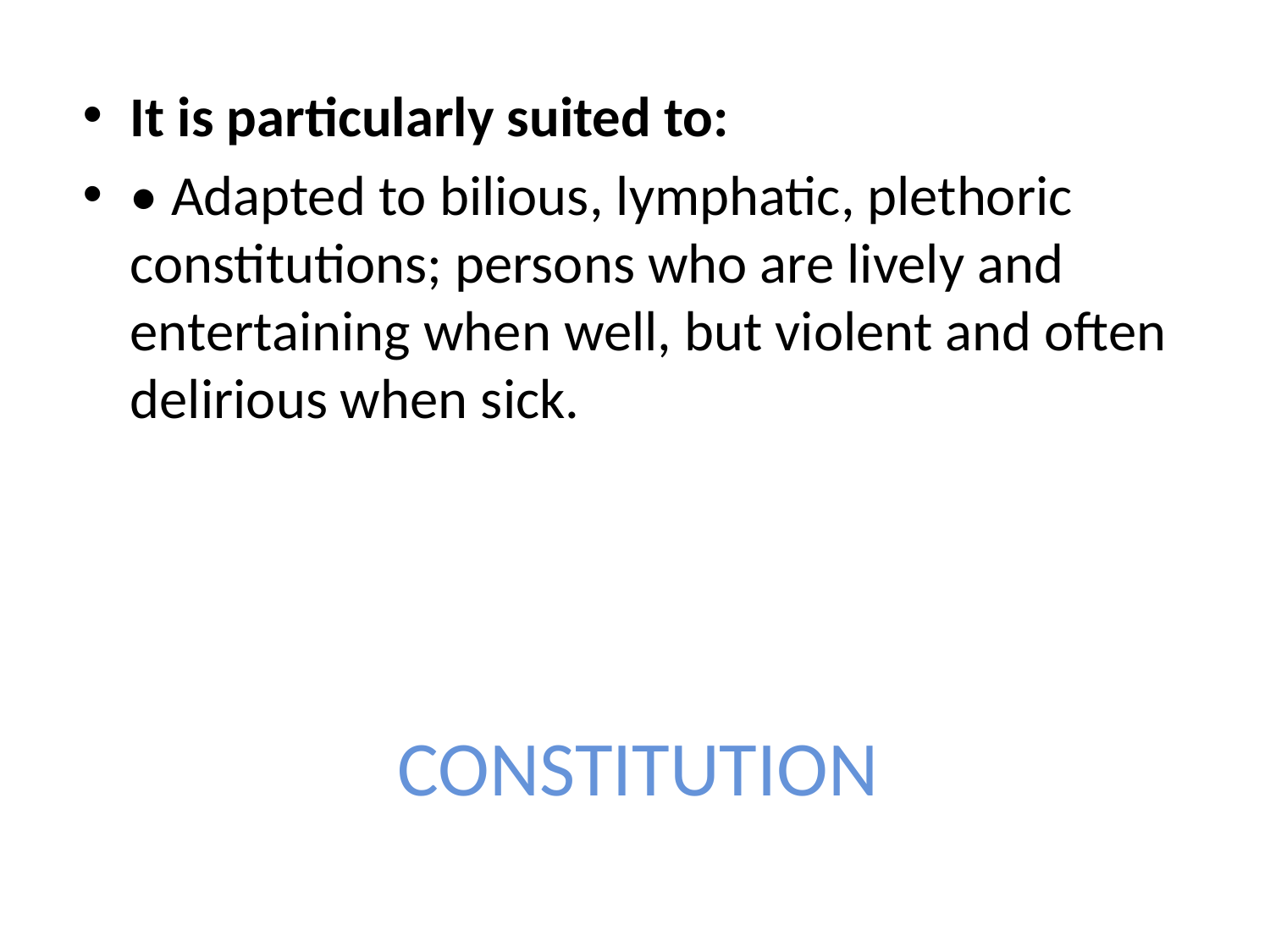

It is particularly suited to:
• Adapted to bilious, lymphatic, plethoric constitutions; persons who are lively and entertaining when well, but violent and often delirious when sick.

# CONSTITUTION